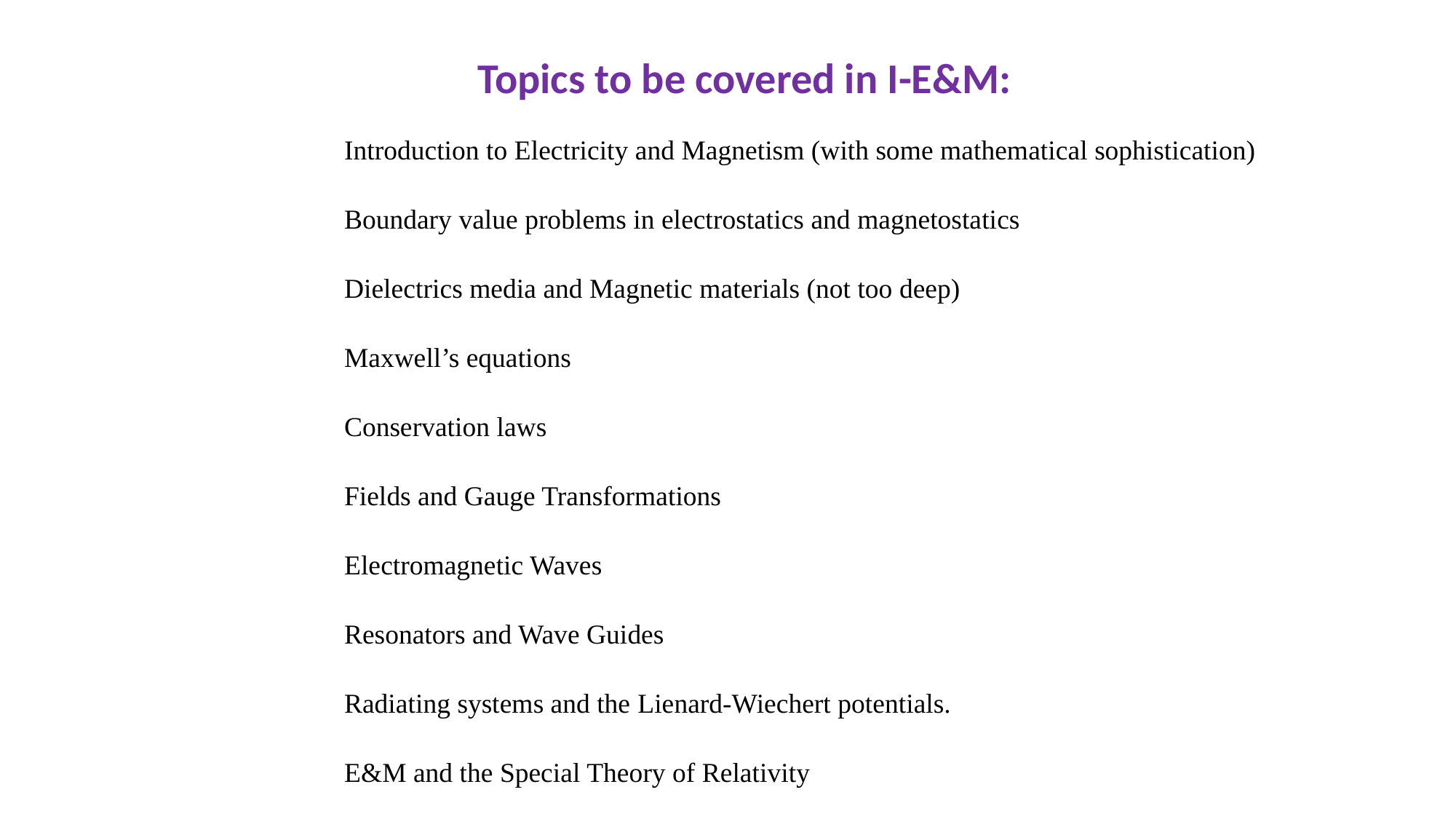

Topics to be covered in I-E&M:
Introduction to Electricity and Magnetism (with some mathematical sophistication)
Boundary value problems in electrostatics and magnetostatics
Dielectrics media and Magnetic materials (not too deep)
Maxwell’s equations
Conservation laws
Fields and Gauge Transformations
Electromagnetic Waves
Resonators and Wave Guides
Radiating systems and the Lienard-Wiechert potentials.
E&M and the Special Theory of Relativity